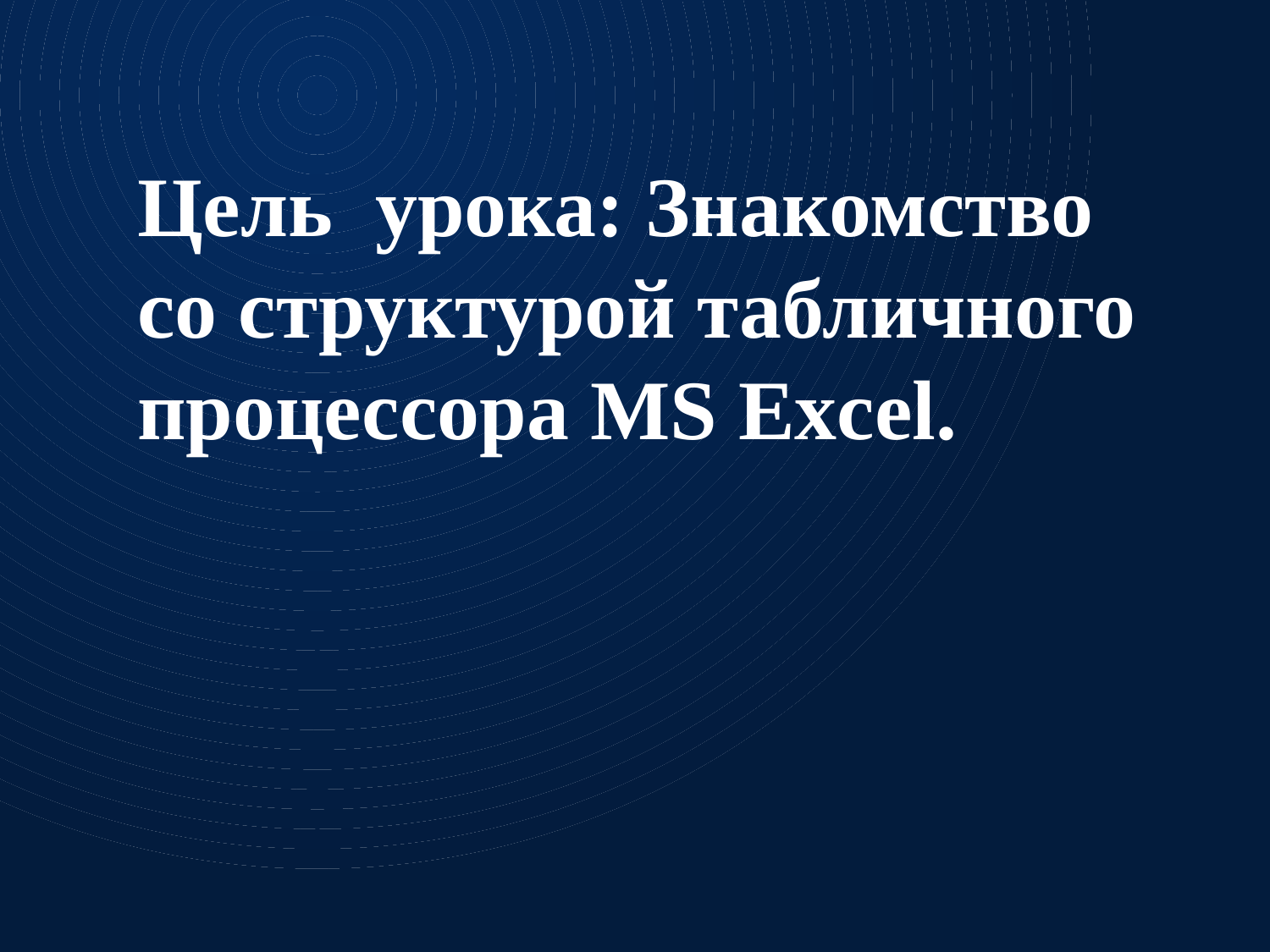

Цель  урока: Знакомство со структурой табличного процессора MS Excel.